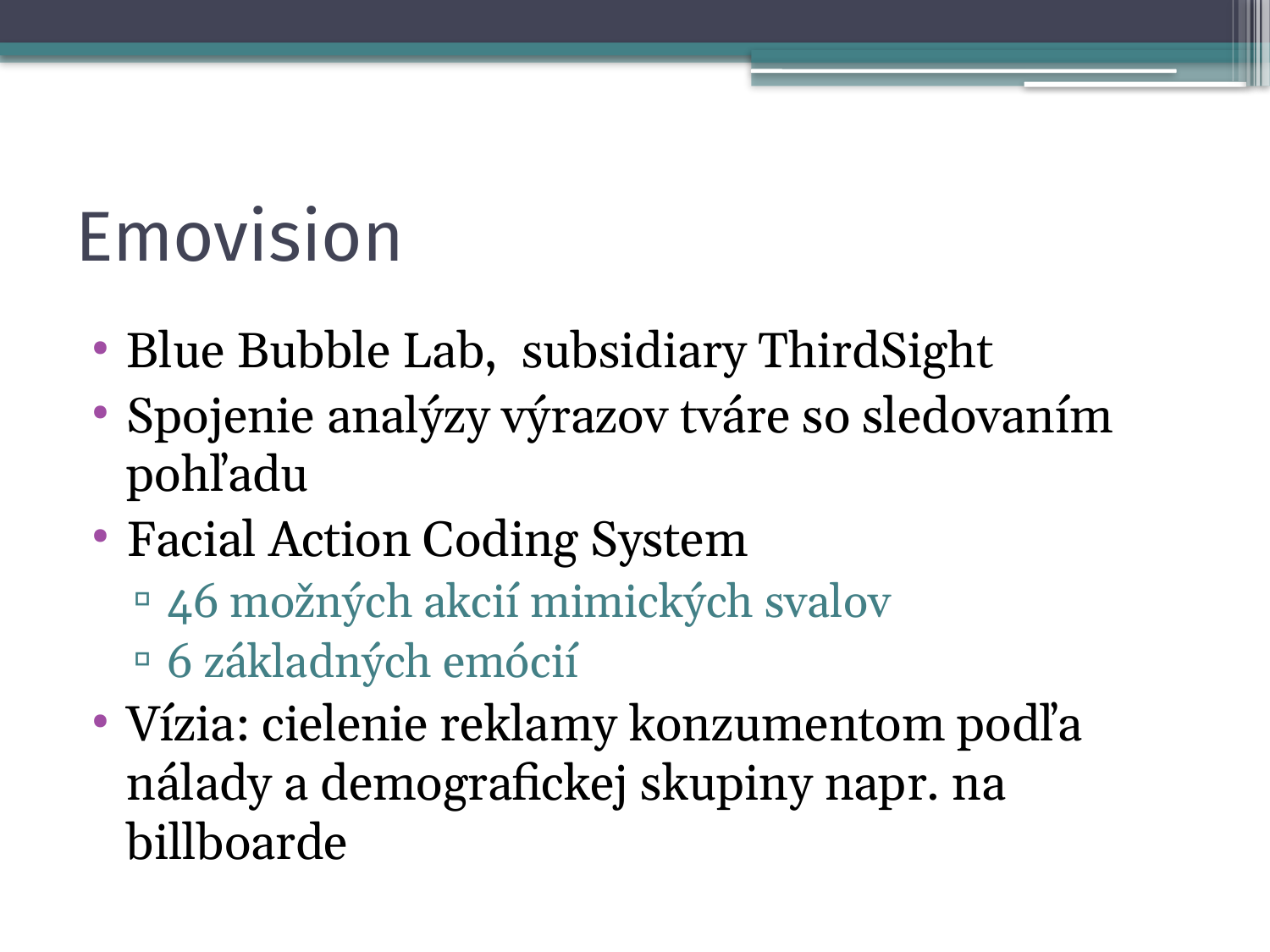

# Emovision
Blue Bubble Lab,  subsidiary ThirdSight
Spojenie analýzy výrazov tváre so sledovaním pohľadu
Facial Action Coding System
46 možných akcií mimických svalov
6 základných emócií
Vízia: cielenie reklamy konzumentom podľa nálady a demografickej skupiny napr. na billboarde